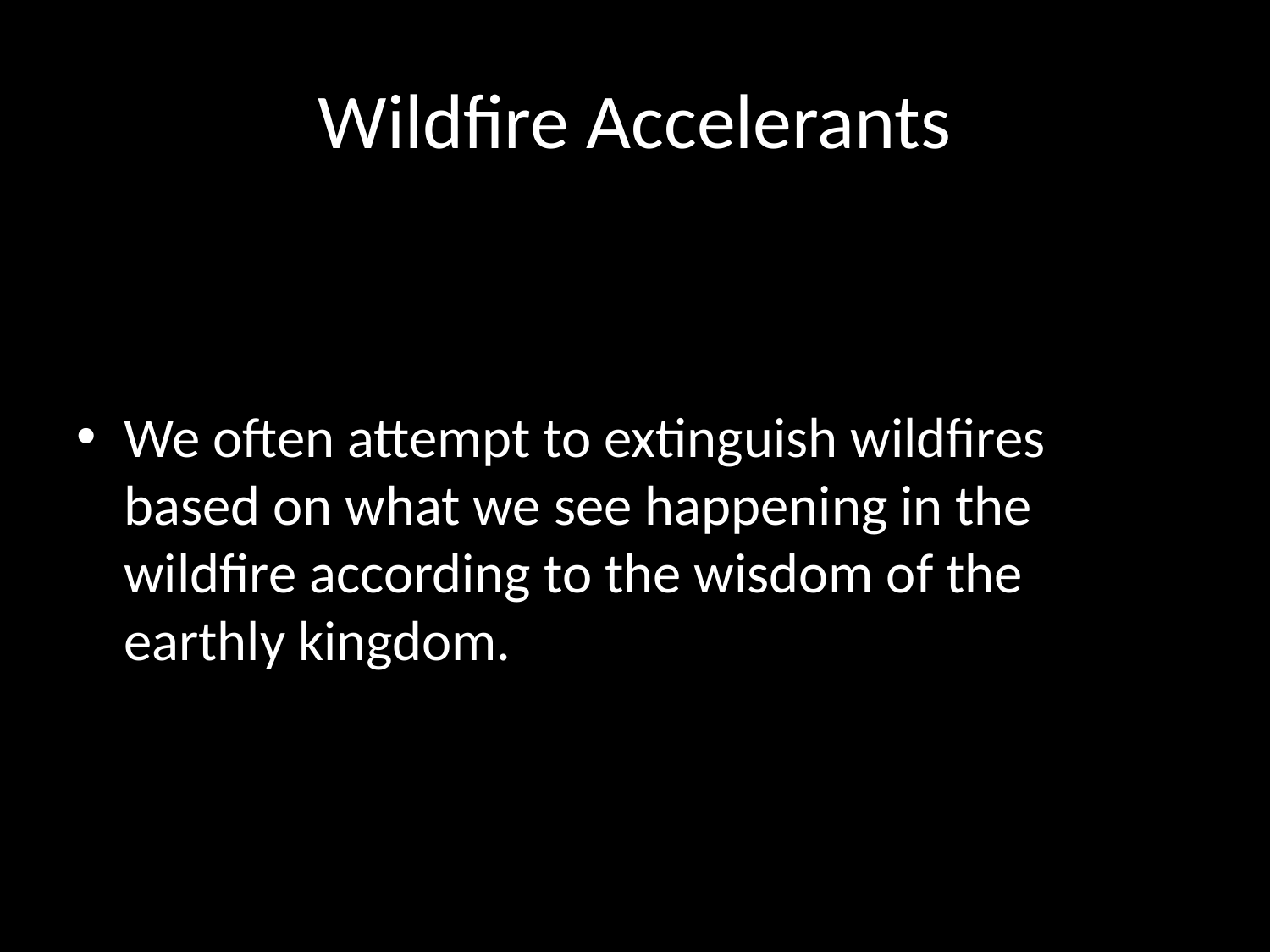

# Wildfire Accelerants
We often attempt to extinguish wildfires based on what we see happening in the wildfire according to the wisdom of the earthly kingdom.